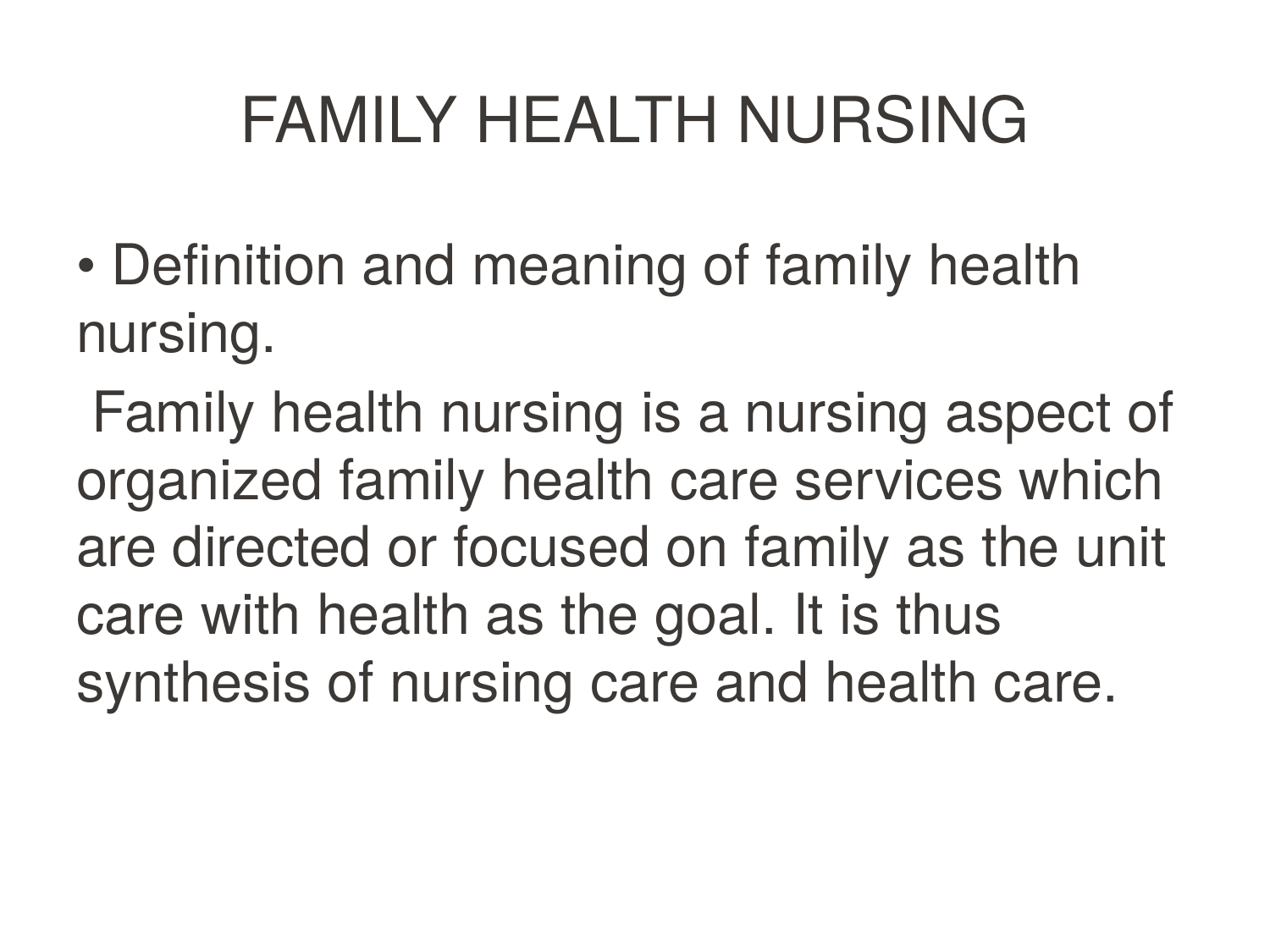

# FAMILY HEALTH NURSING
• Definition and meaning of family health nursing.
 Family health nursing is a nursing aspect of organized family health care services which are directed or focused on family as the unit care with health as the goal. It is thus synthesis of nursing care and health care.